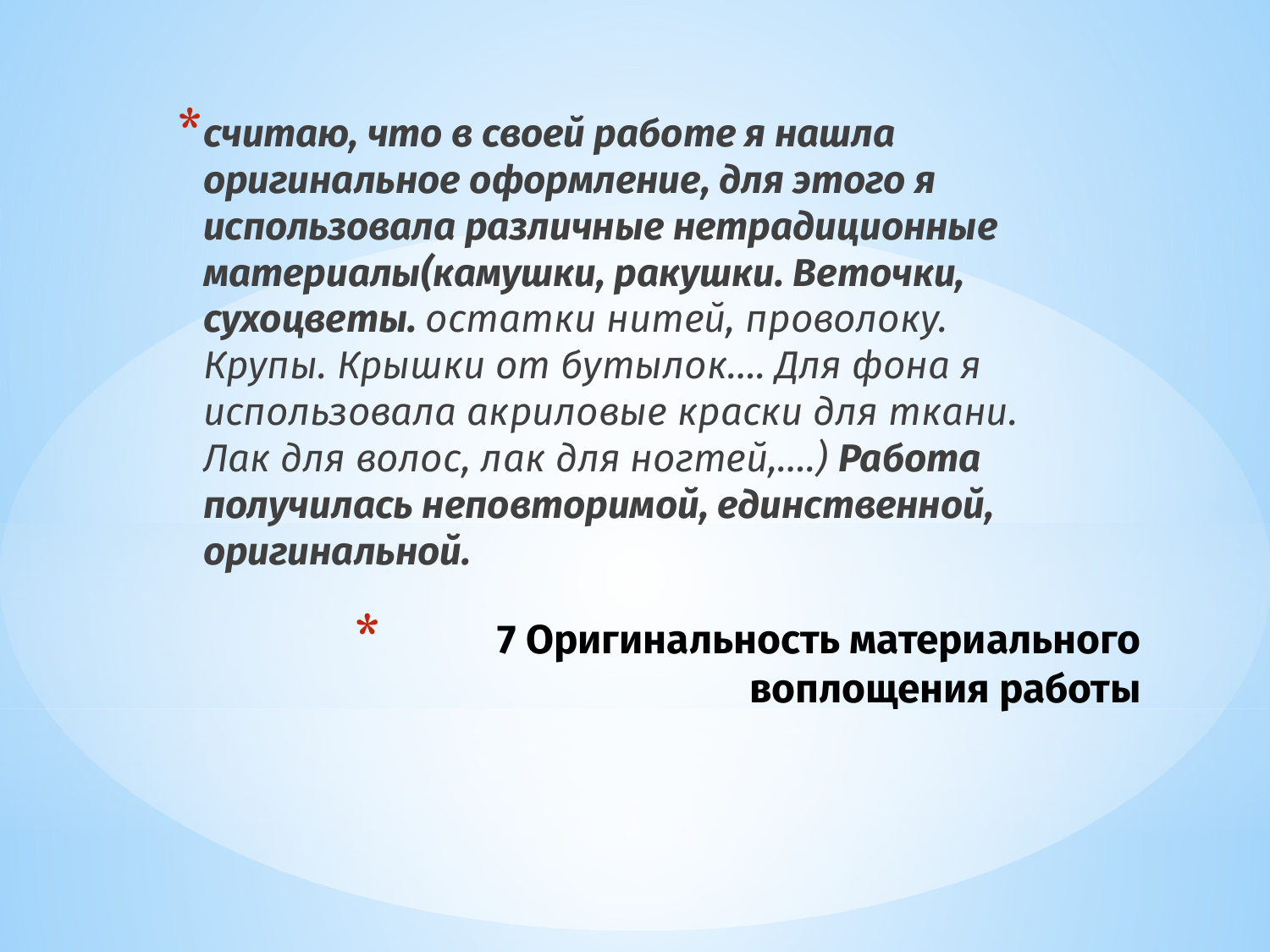

считаю, что в своей работе я нашла оригинальное оформление, для этого я использовала различные нетрадиционные материалы(камушки, ракушки. Веточки, сухоцветы. остатки нитей, проволоку. Крупы. Крышки от бутылок…. Для фона я использовала акриловые краски для ткани. Лак для волос, лак для ногтей,….) Работа получилась неповторимой, единственной, оригинальной.

# 7 Оригинальность материального воплощения работы